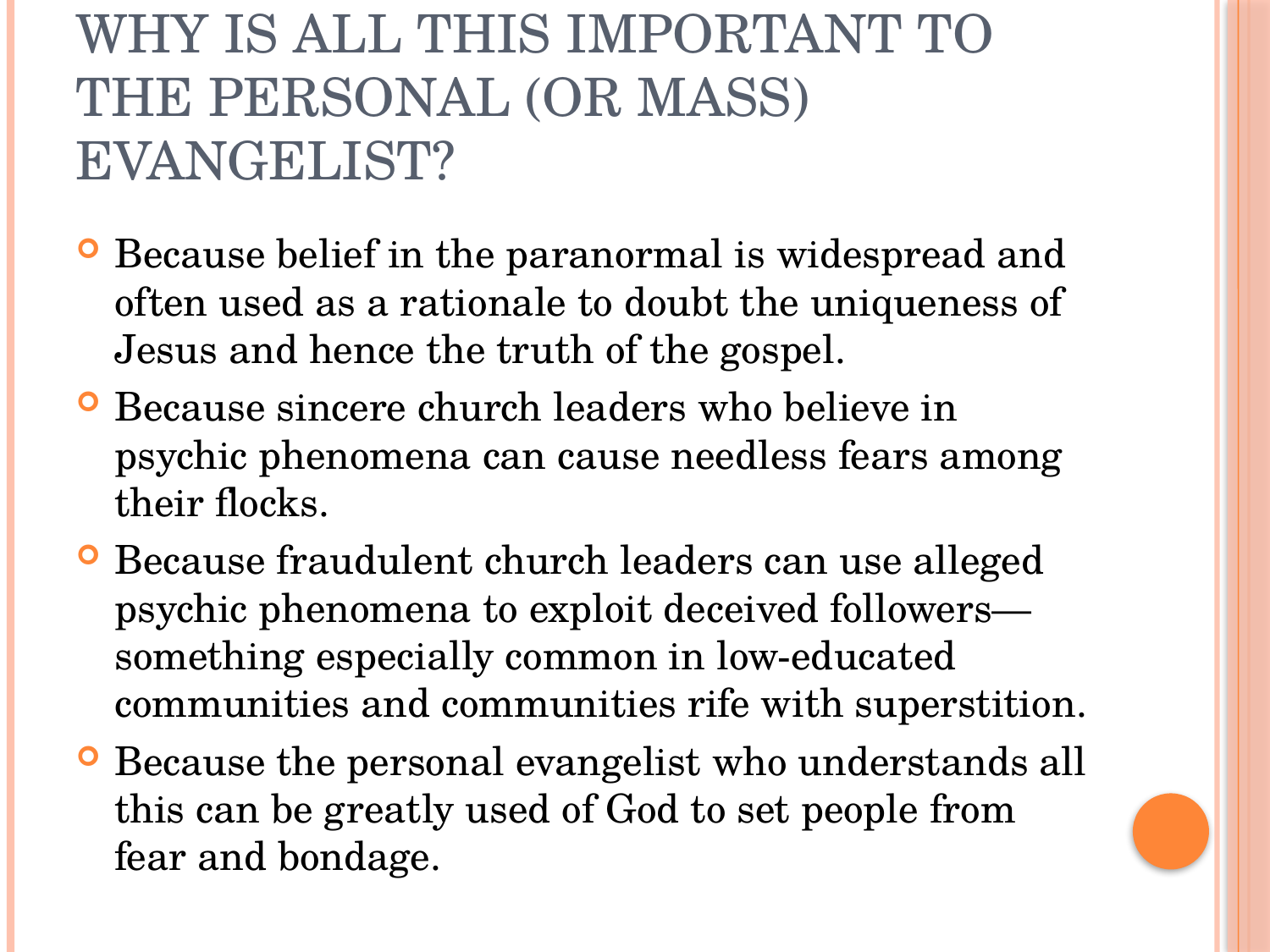

# Why is all this important to the personal (or mass) evangelist?
Because belief in the paranormal is widespread and often used as a rationale to doubt the uniqueness of Jesus and hence the truth of the gospel.
Because sincere church leaders who believe in psychic phenomena can cause needless fears among their flocks.
Because fraudulent church leaders can use alleged psychic phenomena to exploit deceived followers—something especially common in low-educated communities and communities rife with superstition.
Because the personal evangelist who understands all this can be greatly used of God to set people from fear and bondage.